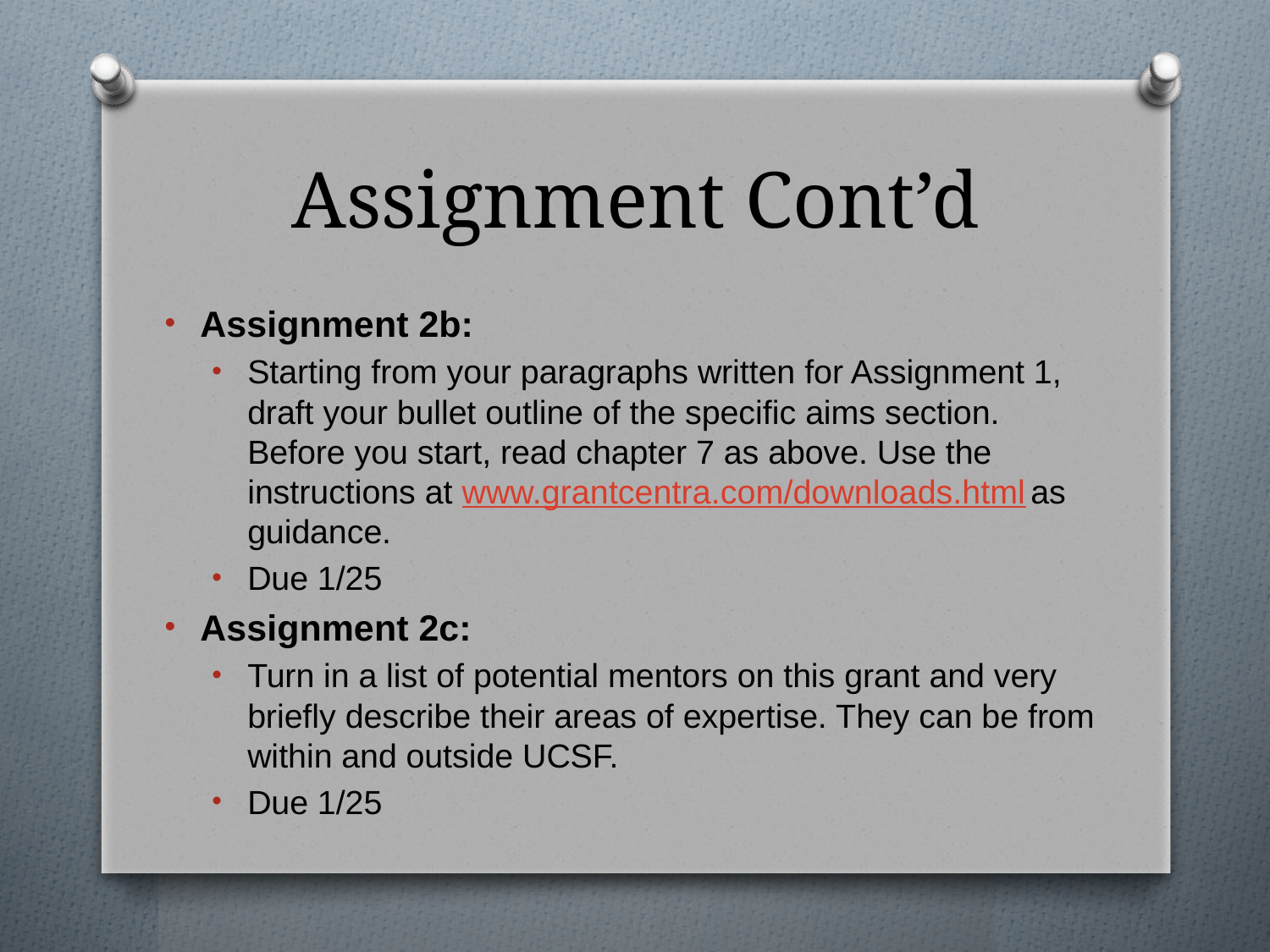

# Assignment Cont’d
Assignment 2b:
Starting from your paragraphs written for Assignment 1, draft your bullet outline of the specific aims section. Before you start, read chapter 7 as above. Use the instructions at www.grantcentra.com/downloads.html as guidance.
Due 1/25
Assignment 2c:
Turn in a list of potential mentors on this grant and very briefly describe their areas of expertise. They can be from within and outside UCSF.
Due 1/25